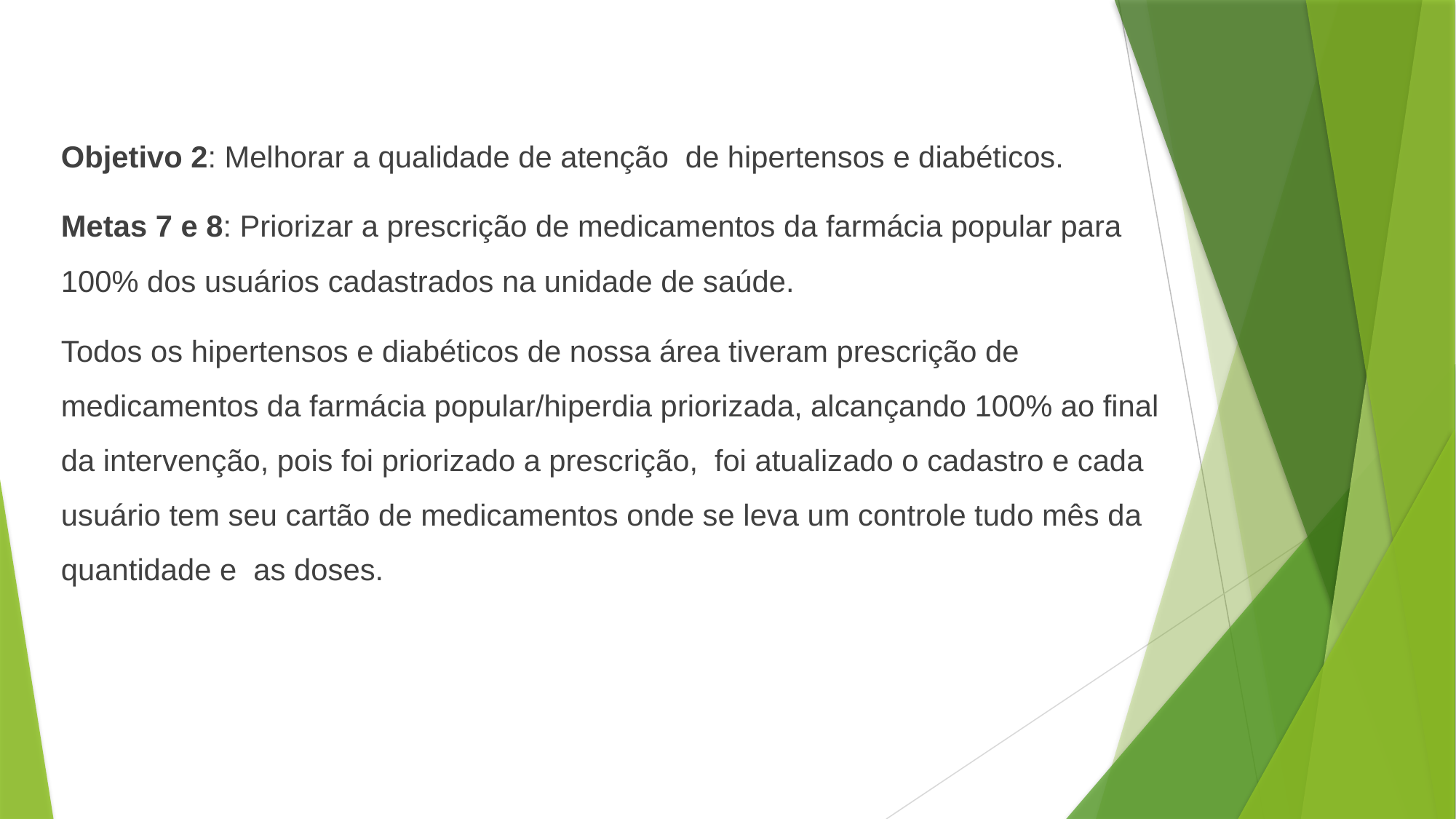

Objetivo 2: Melhorar a qualidade de atenção  de hipertensos e diabéticos.
Metas 7 e 8: Priorizar a prescrição de medicamentos da farmácia popular para 100% dos usuários cadastrados na unidade de saúde.
Todos os hipertensos e diabéticos de nossa área tiveram prescrição de medicamentos da farmácia popular/hiperdia priorizada, alcançando 100% ao final da intervenção, pois foi priorizado a prescrição,  foi atualizado o cadastro e cada usuário tem seu cartão de medicamentos onde se leva um controle tudo mês da quantidade e  as doses.